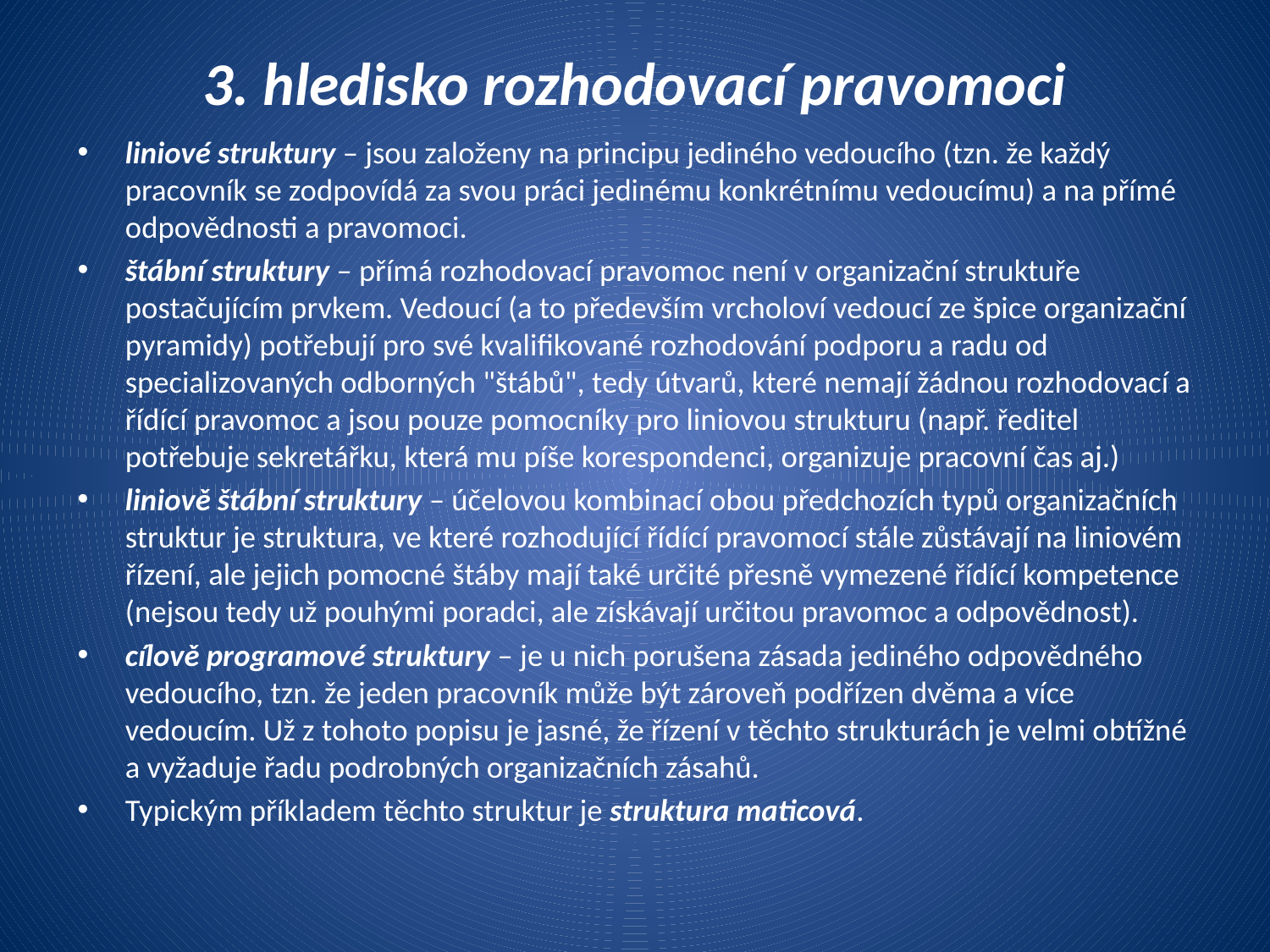

# 3. hledisko rozhodovací pravomoci
liniové struktury – jsou založeny na principu jediného vedoucího (tzn. že každý pracovník se zodpovídá za svou práci jedinému konkrétnímu vedoucímu) a na přímé odpovědnosti a pravomoci.
štábní struktury – přímá rozhodovací pravomoc není v organizační struktuře postačujícím prvkem. Vedoucí (a to především vrcholoví vedoucí ze špice organizační pyramidy) potřebují pro své kvalifikované rozhodování podporu a radu od specializovaných odborných "štábů", tedy útvarů, které nemají žádnou rozhodovací a řídící pravomoc a jsou pouze pomocníky pro liniovou strukturu (např. ředitel potřebuje sekretářku, která mu píše korespondenci, organizuje pracovní čas aj.)
liniově štábní struktury – účelovou kombinací obou předchozích typů organizačních struktur je struktura, ve které rozhodující řídící pravomocí stále zůstávají na liniovém řízení, ale jejich pomocné štáby mají také určité přesně vymezené řídící kompetence (nejsou tedy už pouhými poradci, ale získávají určitou pravomoc a odpovědnost).
cílově programové struktury – je u nich porušena zásada jediného odpovědného vedoucího, tzn. že jeden pracovník může být zároveň podřízen dvěma a více vedoucím. Už z tohoto popisu je jasné, že řízení v těchto strukturách je velmi obtížné a vyžaduje řadu podrobných organizačních zásahů.
Typickým příkladem těchto struktur je struktura maticová.